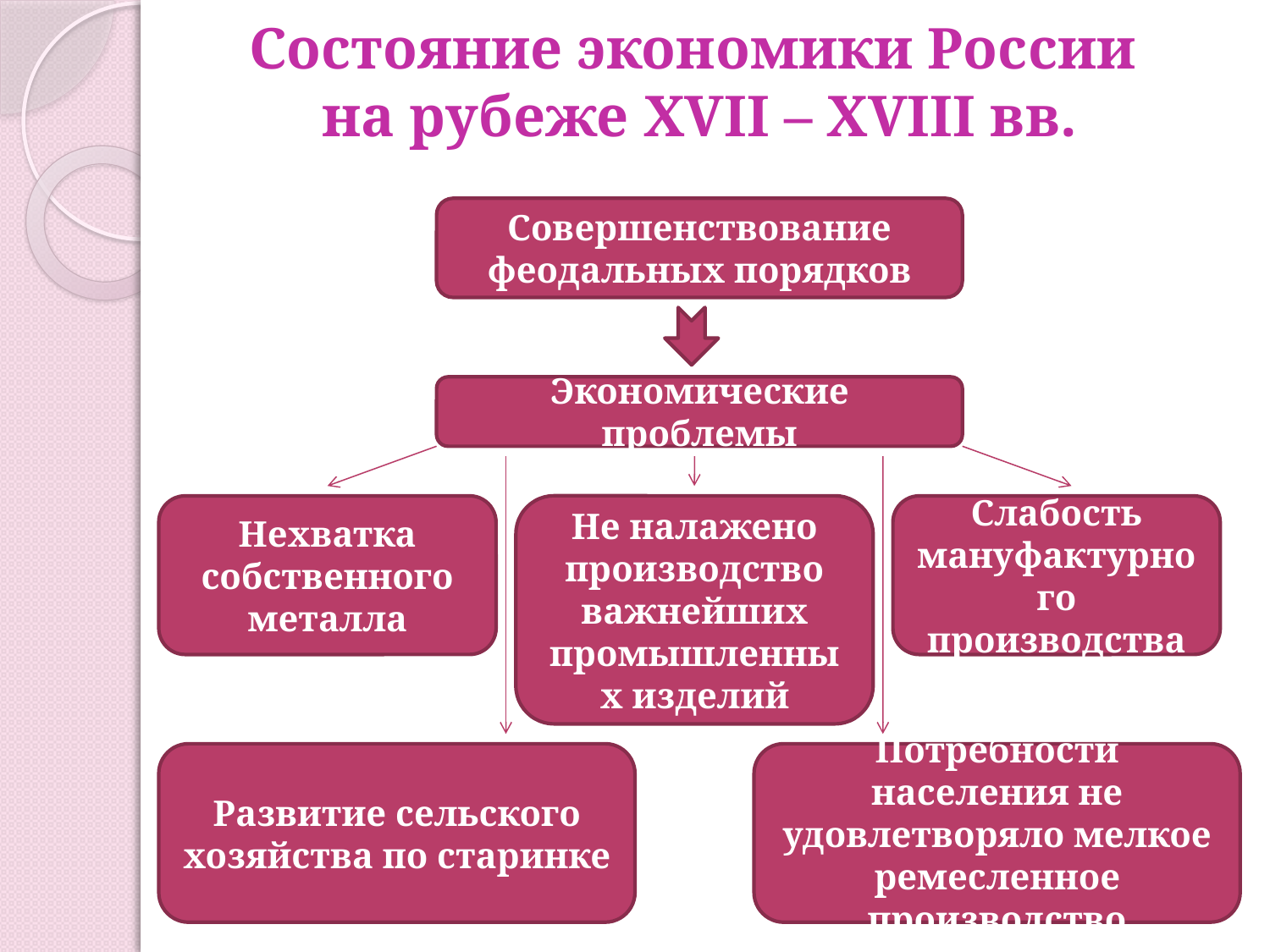

# Состояние экономики России на рубеже XVII – XVIII вв.
Совершенствование феодальных порядков

Экономические проблемы
Нехватка собственного металла
Не налажено производство важнейших промышленных изделий
Слабость мануфактурного производства
Развитие сельского хозяйства по старинке
Потребности населения не удовлетворяло мелкое ремесленное производство